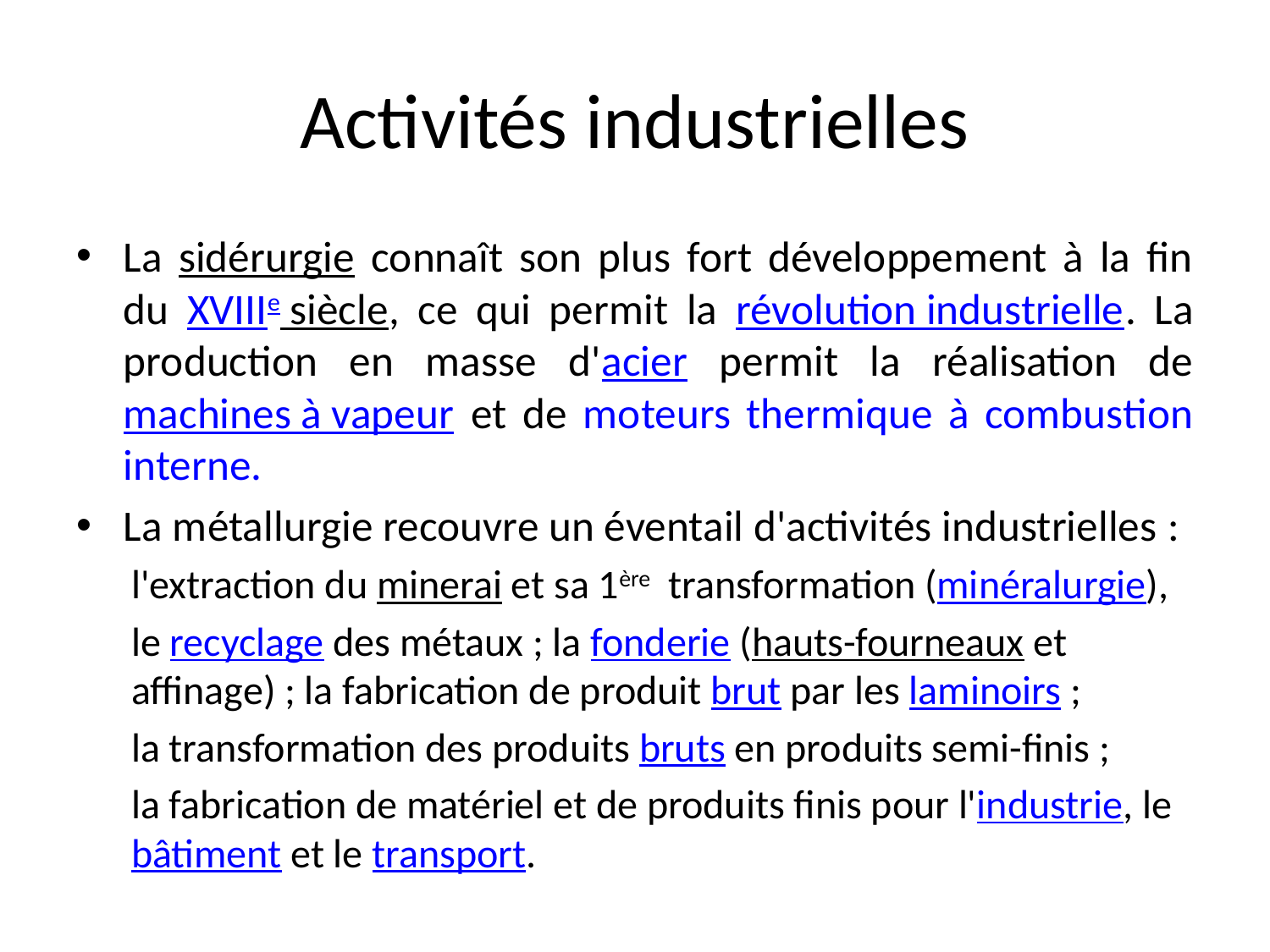

# Activités industrielles
La sidérurgie connaît son plus fort développement à la fin du XVIIIe siècle, ce qui permit la révolution industrielle. La production en masse d'acier permit la réalisation de machines à vapeur et de moteurs thermique à combustion interne.
La métallurgie recouvre un éventail d'activités industrielles :
l'extraction du minerai et sa 1ère  transformation (minéralurgie),
le recyclage des métaux ; la fonderie (hauts-fourneaux et affinage) ; la fabrication de produit brut par les laminoirs ;
la transformation des produits bruts en produits semi-finis ;
la fabrication de matériel et de produits finis pour l'industrie, le bâtiment et le transport.